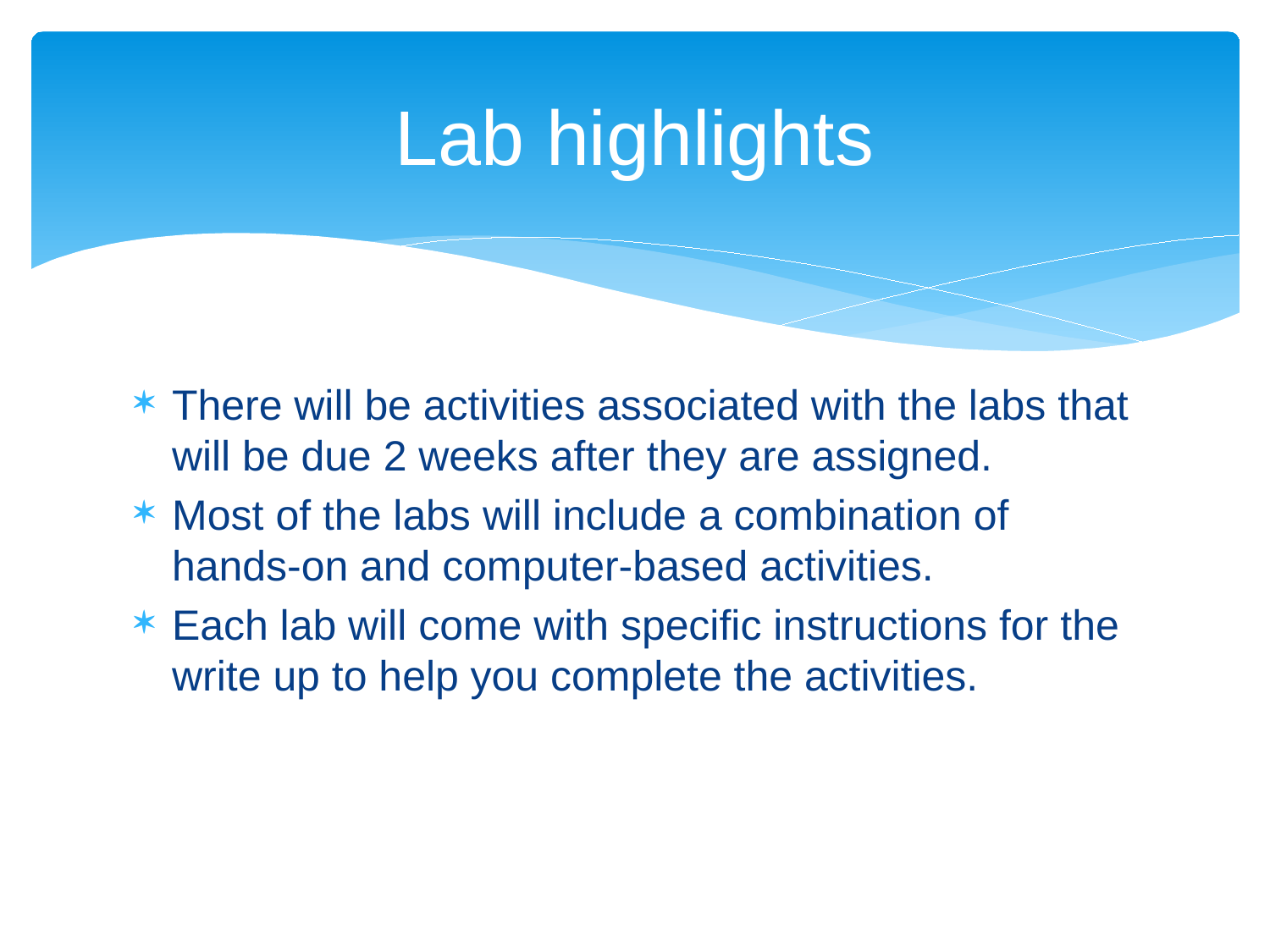

# Lab highlights
There will be activities associated with the labs that will be due 2 weeks after they are assigned.
Most of the labs will include a combination of hands-on and computer-based activities.
Each lab will come with specific instructions for the write up to help you complete the activities.